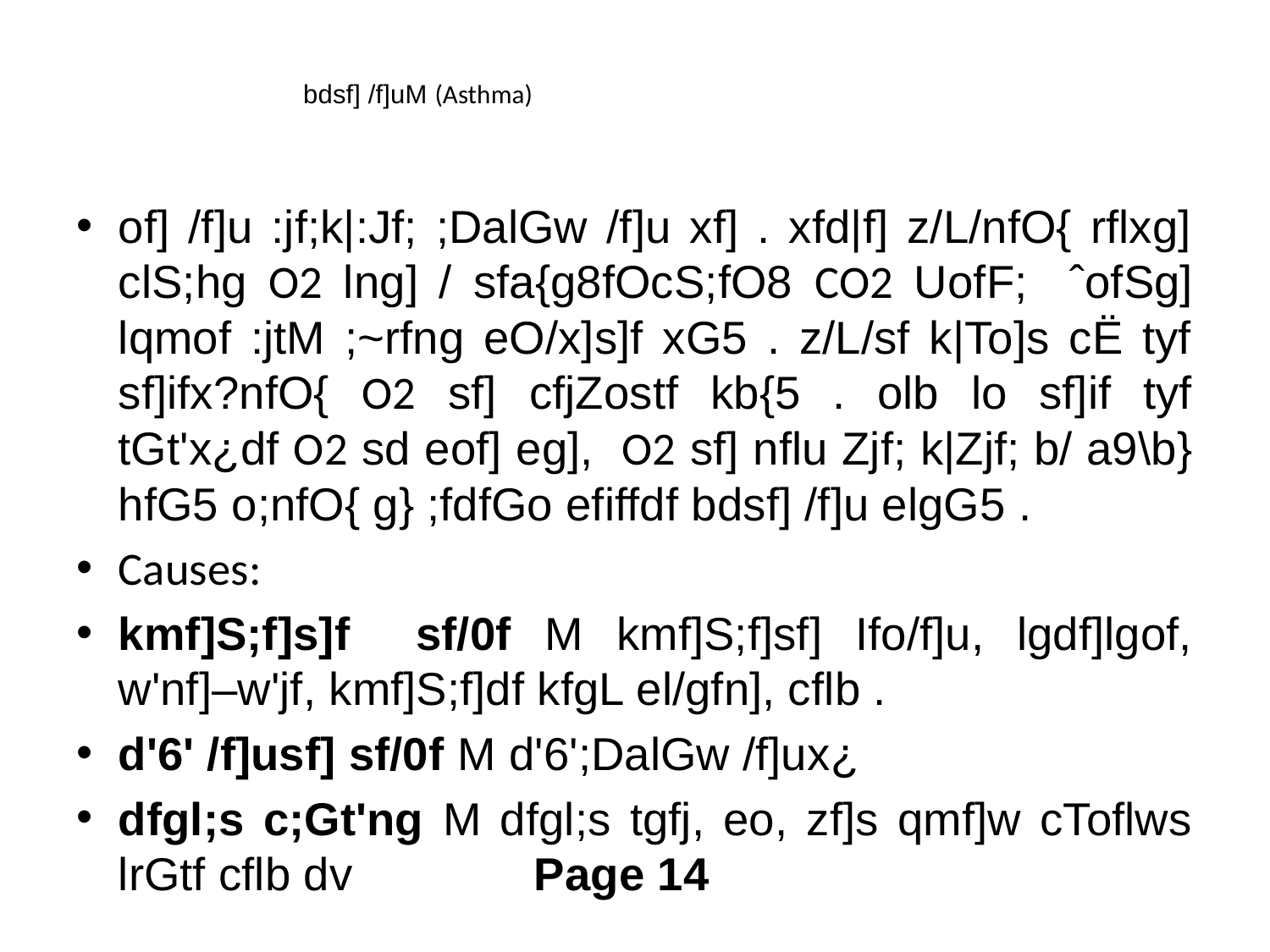

# bdsf] /f]uM (Asthma)
of] /f]u :jf;k|:Jf; ;DalGw /f]u xf] . xfd|f] z/L/nfO{ rflxg] clS;hg O2 lng] / sfa{g8fOcS;fO8 CO2 UofF;  ˆofSg] lqmof :jtM ;~rfng eO/x]s]f xG5 . z/L/sf k|To]s cË tyf sf]ifx?nfO{ O2 sf] cfjZostf kb{5 . olb lo sf]if tyf tGt'x¿df O2 sd eof] eg],  O2 sf] nflu Zjf; k|Zjf; b/ a9\b} hfG5 o;nfO{ g} ;fdfGo efiffdf bdsf] /f]u elgG5 .
Causes:
kmf]S;f]s]f  sf/0f M kmf]S;f]sf] Ifo/f]u, lgdf]lgof, w'nf]–w'jf, kmf]S;f]df kfgL el/gfn], cflb .
d'6' /f]usf] sf/0f M d'6';DalGw /f]ux¿
dfgl;s c;Gt'ng M dfgl;s tgfj, eo, zf]s qmf]w cToflws lrGtf cflb dv              Page 14